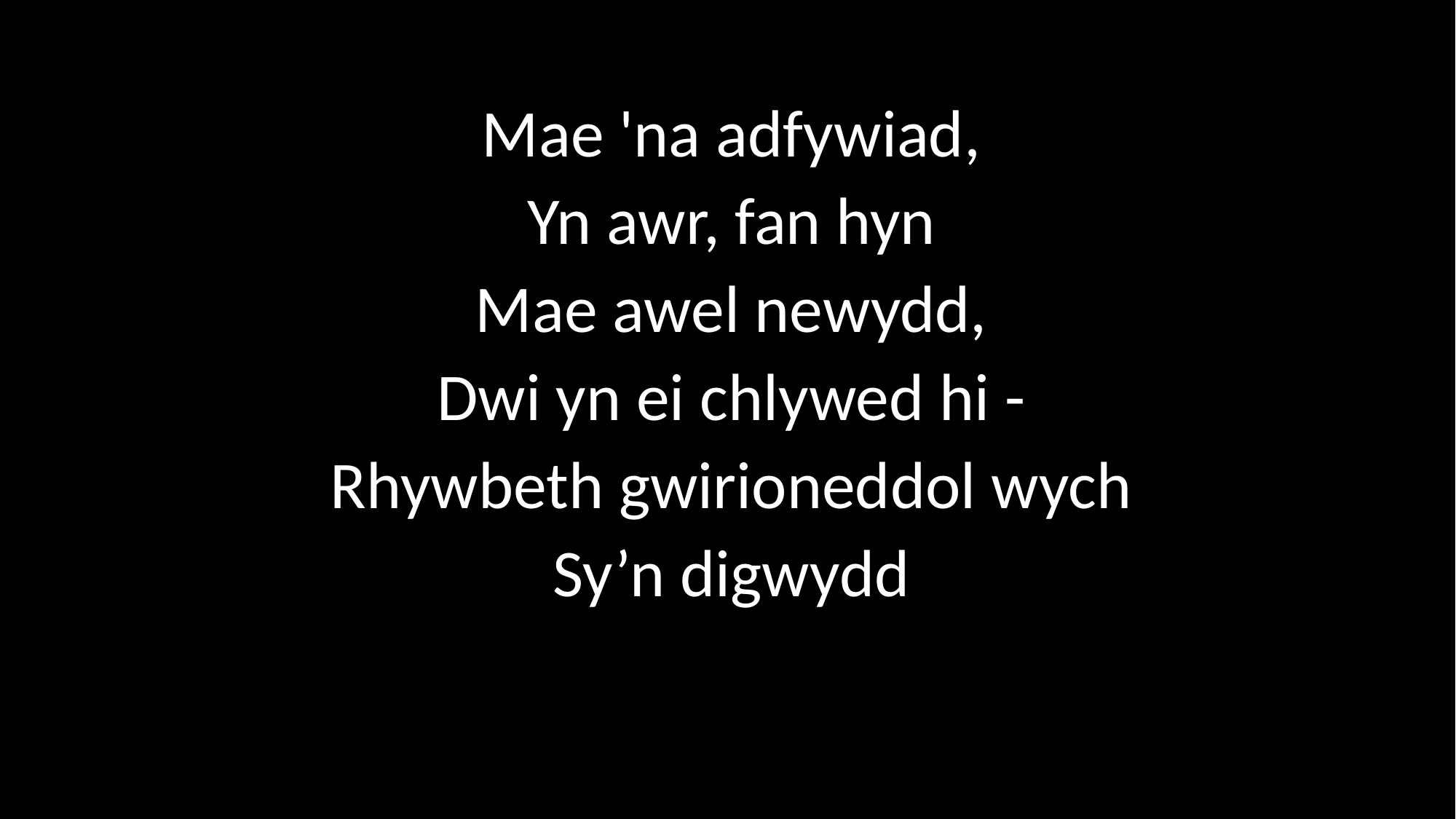

Mae 'na adfywiad,
Yn awr, fan hyn
Mae awel newydd,
Dwi yn ei chlywed hi -
Rhywbeth gwirioneddol wych
Sy’n digwydd